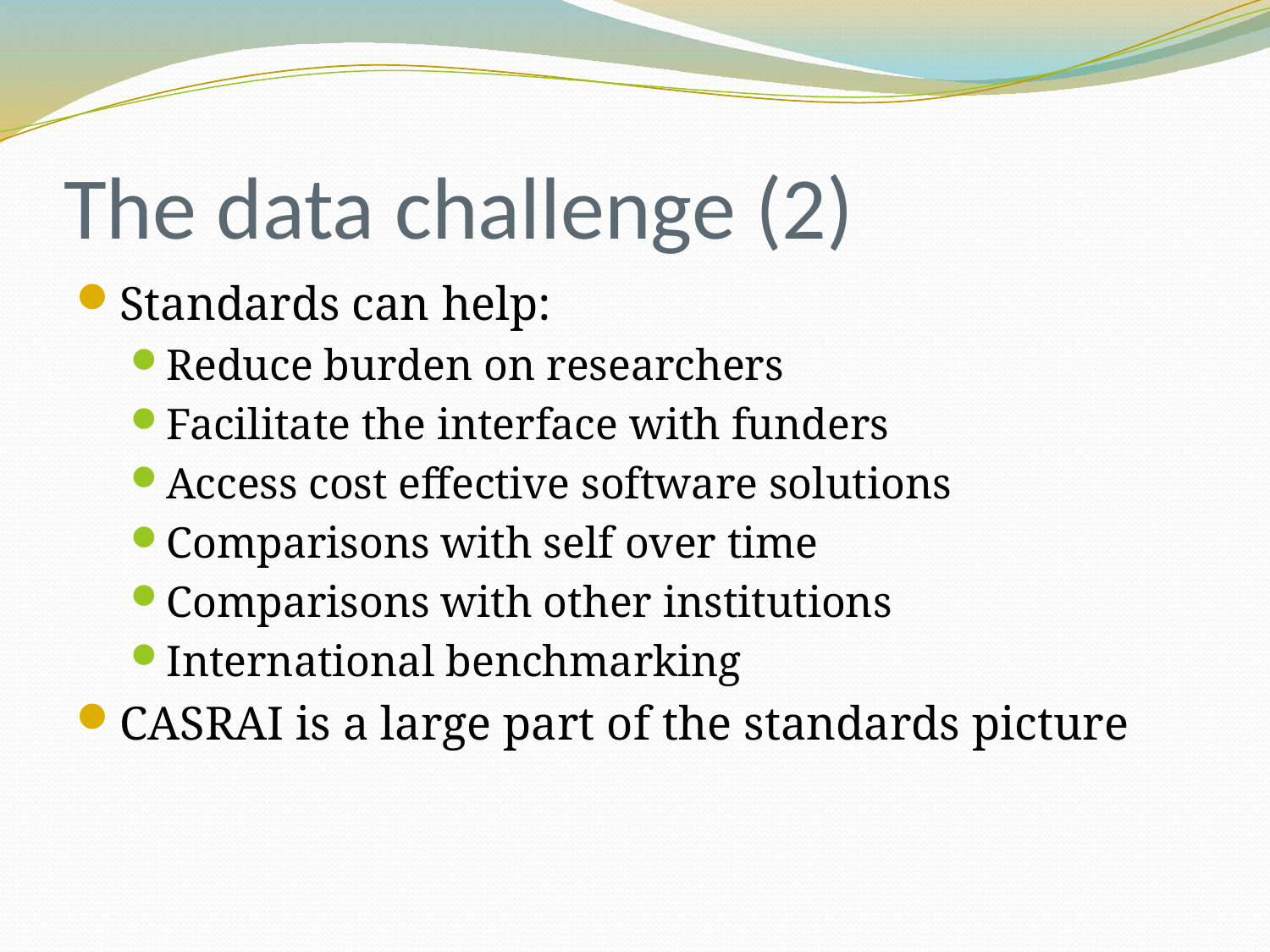

# The data challenge (2)
Standards can help:
Reduce burden on researchers
Facilitate the interface with funders
Access cost effective software solutions
Comparisons with self over time
Comparisons with other institutions
International benchmarking
CASRAI is a large part of the standards picture